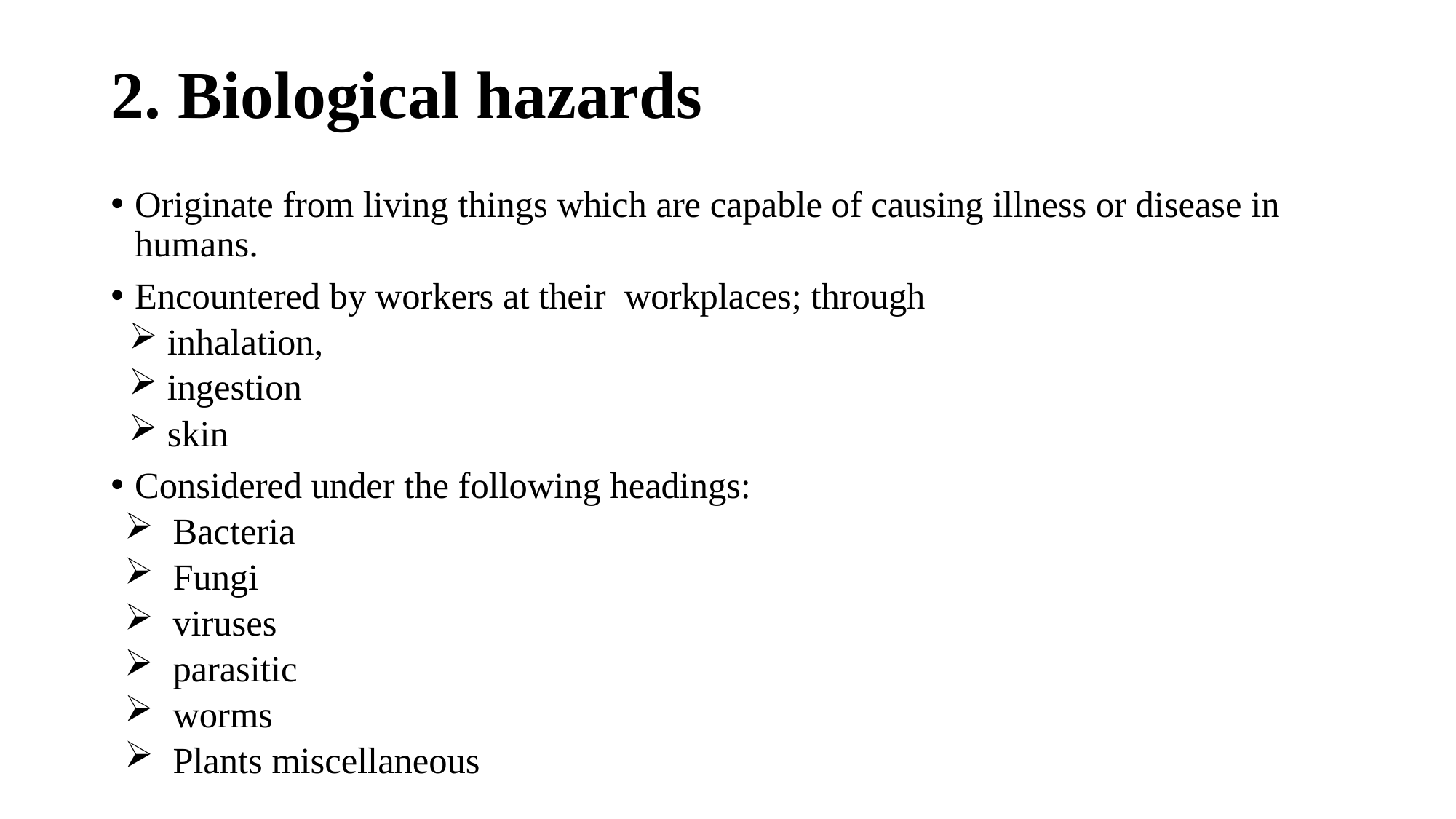

# 2. Biological hazards
Originate from living things which are capable of causing illness or disease in humans.
Encountered by workers at their  workplaces; through
inhalation,
ingestion
skin
Considered under the following headings:
Bacteria
Fungi
viruses
parasitic
worms
Plants miscellaneous